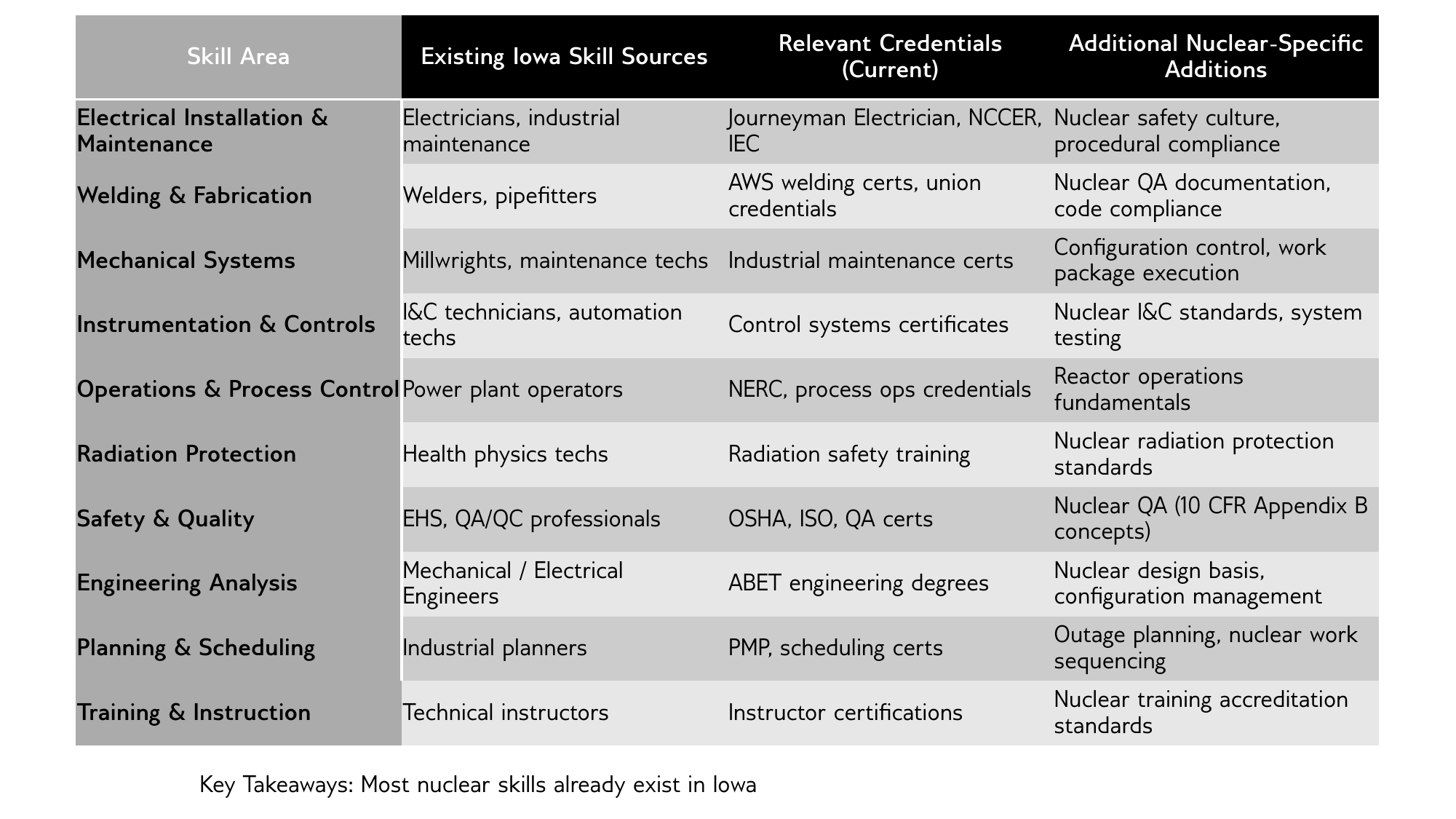

| Skill Area | Existing Iowa Skill Sources | Relevant Credentials (Current) | Additional Nuclear‑Specific Additions |
| --- | --- | --- | --- |
| Electrical Installation & Maintenance | Electricians, industrial maintenance | Journeyman Electrician, NCCER, IEC | Nuclear safety culture, procedural compliance |
| Welding & Fabrication | Welders, pipefitters | AWS welding certs, union credentials | Nuclear QA documentation, code compliance |
| Mechanical Systems | Millwrights, maintenance techs | Industrial maintenance certs | Configuration control, work package execution |
| Instrumentation & Controls | I&C technicians, automation techs | Control systems certificates | Nuclear I&C standards, system testing |
| Operations & Process Control | Power plant operators | NERC, process ops credentials | Reactor operations fundamentals |
| Radiation Protection | Health physics techs | Radiation safety training | Nuclear radiation protection standards |
| Safety & Quality | EHS, QA/QC professionals | OSHA, ISO, QA certs | Nuclear QA (10 CFR Appendix B concepts) |
| Engineering Analysis | Mechanical / Electrical Engineers | ABET engineering degrees | Nuclear design basis, configuration management |
| Planning & Scheduling | Industrial planners | PMP, scheduling certs | Outage planning, nuclear work sequencing |
| Training & Instruction | Technical instructors | Instructor certifications | Nuclear training accreditation standards |
Key Takeaways: Most nuclear skills already exist in Iowa